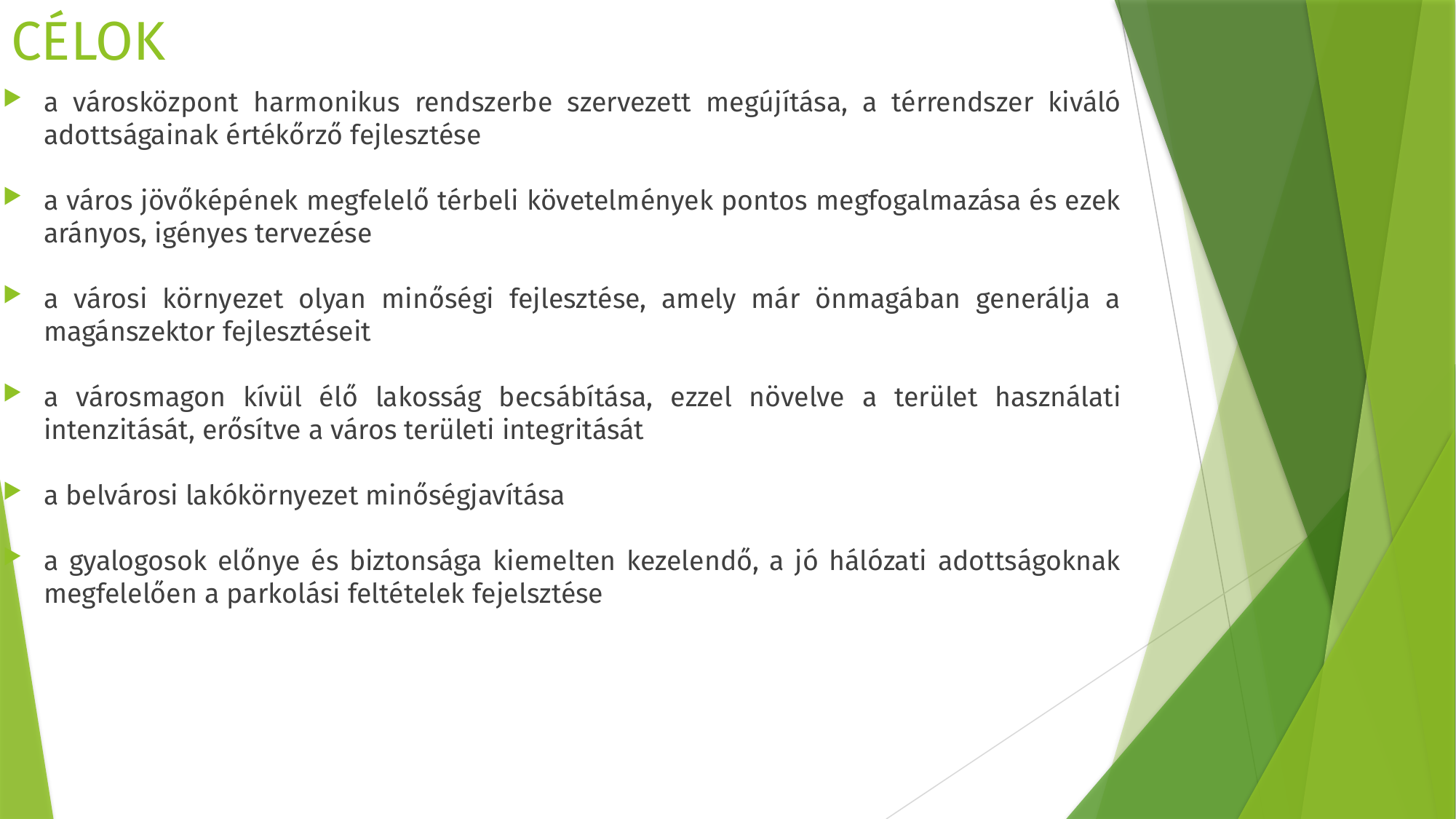

# CÉLOK
a városközpont harmonikus rendszerbe szervezett megújítása, a térrendszer kiváló adottságainak értékőrző fejlesztése

a város jövőképének megfelelő térbeli követelmények pontos megfogalmazása és ezek arányos, igényes tervezése

a városi környezet olyan minőségi fejlesztése, amely már önmagában generálja a magánszektor fejlesztéseit

a városmagon kívül élő lakosság becsábítása, ezzel növelve a terület használati intenzitását, erősítve a város területi integritását

a belvárosi lakókörnyezet minőségjavítása

a gyalogosok előnye és biztonsága kiemelten kezelendő, a jó hálózati adottságoknak megfelelően a parkolási feltételek fejelsztése